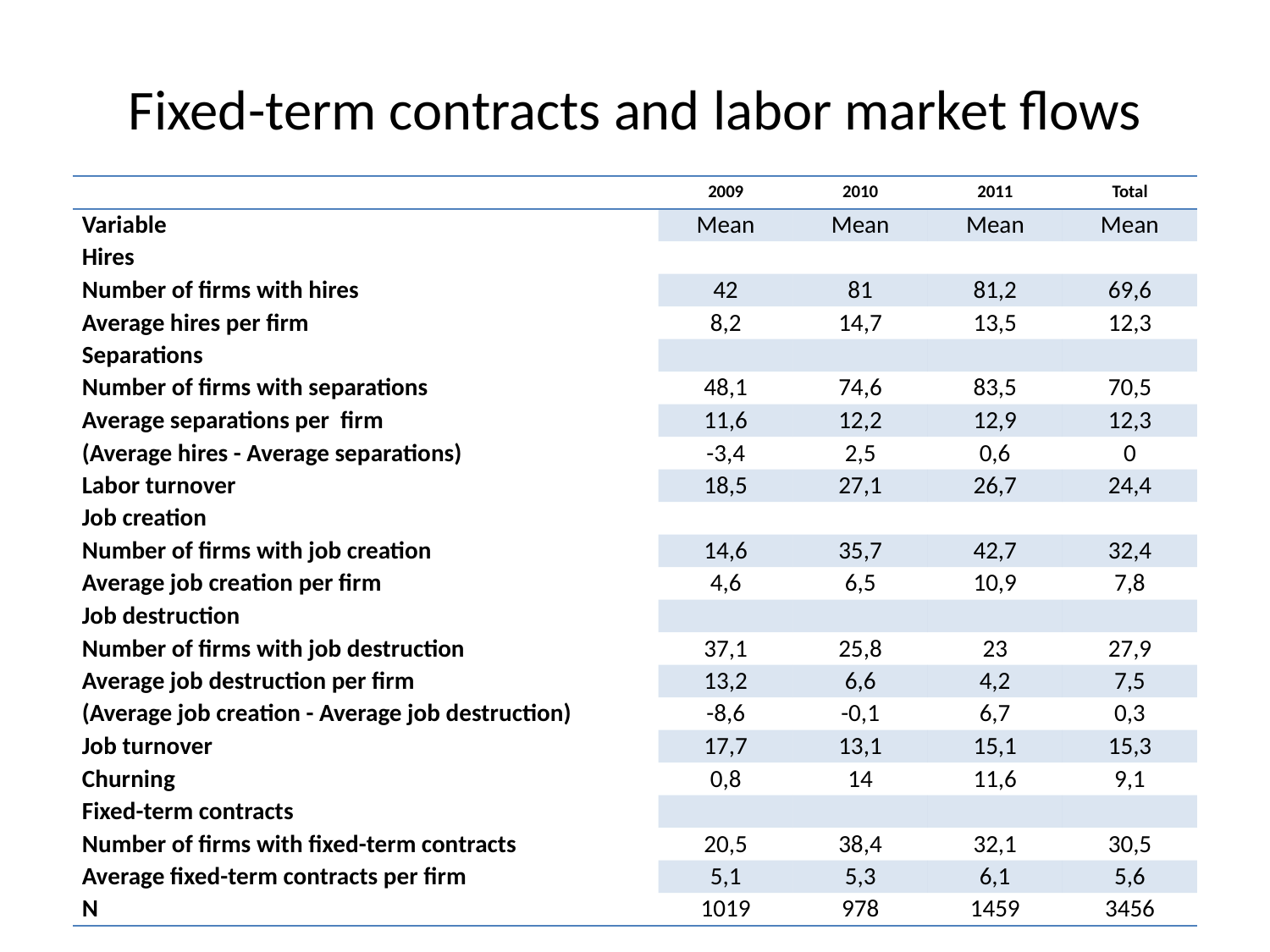

# Fixed-term contracts and labor market flows
|  | 2009 | 2010 | 2011 | Total |
| --- | --- | --- | --- | --- |
| Variable | Mean | Mean | Mean | Mean |
| Hires |  |  |  |  |
| Number of firms with hires | 42 | 81 | 81,2 | 69,6 |
| Average hires per firm | 8,2 | 14,7 | 13,5 | 12,3 |
| Separations |  |  |  |  |
| Number of firms with separations | 48,1 | 74,6 | 83,5 | 70,5 |
| Average separations per firm | 11,6 | 12,2 | 12,9 | 12,3 |
| (Average hires - Average separations) | -3,4 | 2,5 | 0,6 | 0 |
| Labor turnover | 18,5 | 27,1 | 26,7 | 24,4 |
| Job creation |  |  |  |  |
| Number of firms with job creation | 14,6 | 35,7 | 42,7 | 32,4 |
| Average job creation per firm | 4,6 | 6,5 | 10,9 | 7,8 |
| Job destruction |  |  |  |  |
| Number of firms with job destruction | 37,1 | 25,8 | 23 | 27,9 |
| Average job destruction per firm | 13,2 | 6,6 | 4,2 | 7,5 |
| (Average job creation - Average job destruction) | -8,6 | -0,1 | 6,7 | 0,3 |
| Job turnover | 17,7 | 13,1 | 15,1 | 15,3 |
| Churning | 0,8 | 14 | 11,6 | 9,1 |
| Fixed-term contracts |  |  |  |  |
| Number of firms with fixed-term contracts | 20,5 | 38,4 | 32,1 | 30,5 |
| Average fixed-term contracts per firm | 5,1 | 5,3 | 6,1 | 5,6 |
| N | 1019 | 978 | 1459 | 3456 |